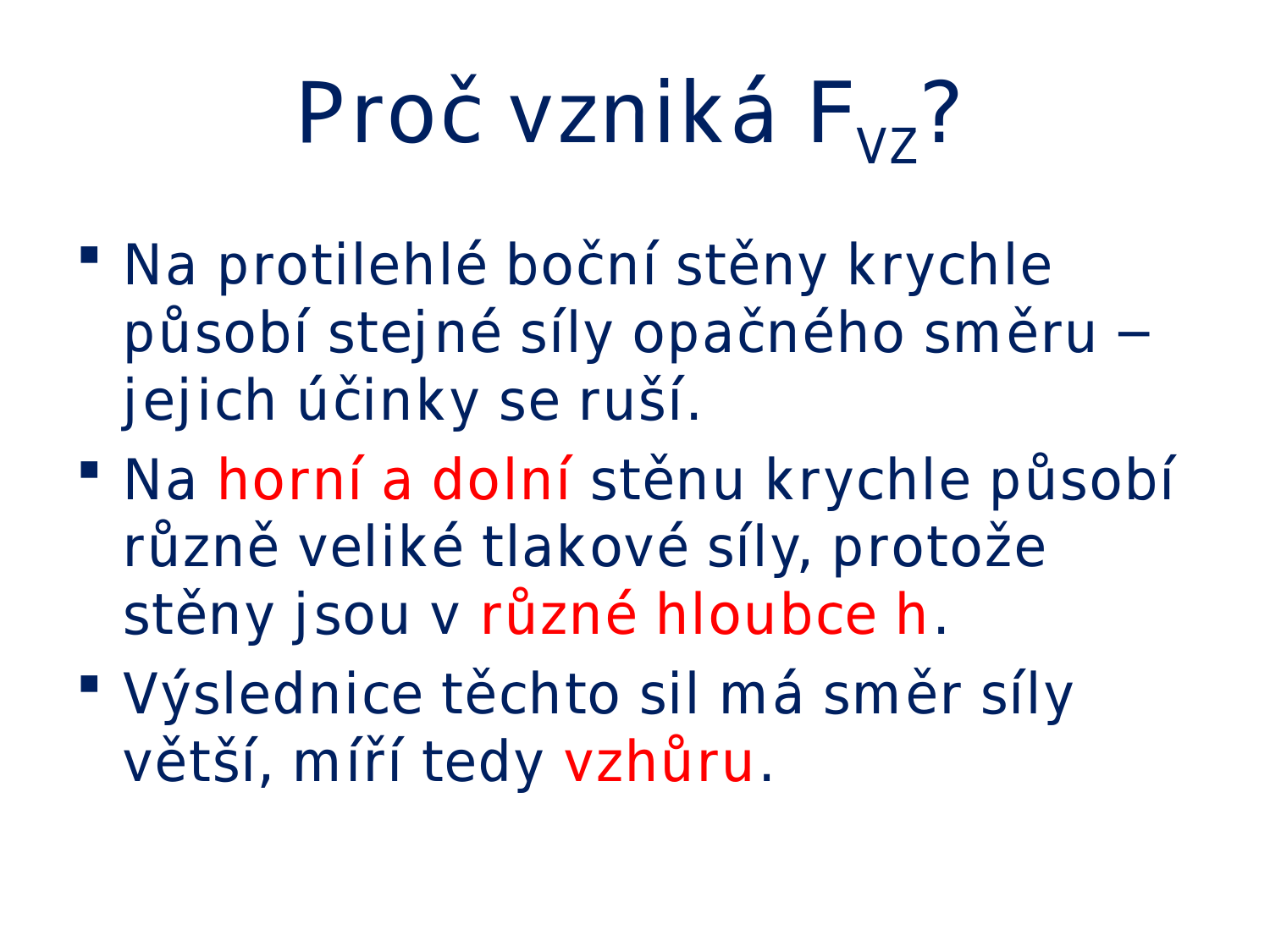

# Proč vzniká FVZ?
Na protilehlé boční stěny krychle působí stejné síly opačného směru – jejich účinky se ruší.
Na horní a dolní stěnu krychle působí různě veliké tlakové síly, protože stěny jsou v různé hloubce h.
Výslednice těchto sil má směr síly větší, míří tedy vzhůru.